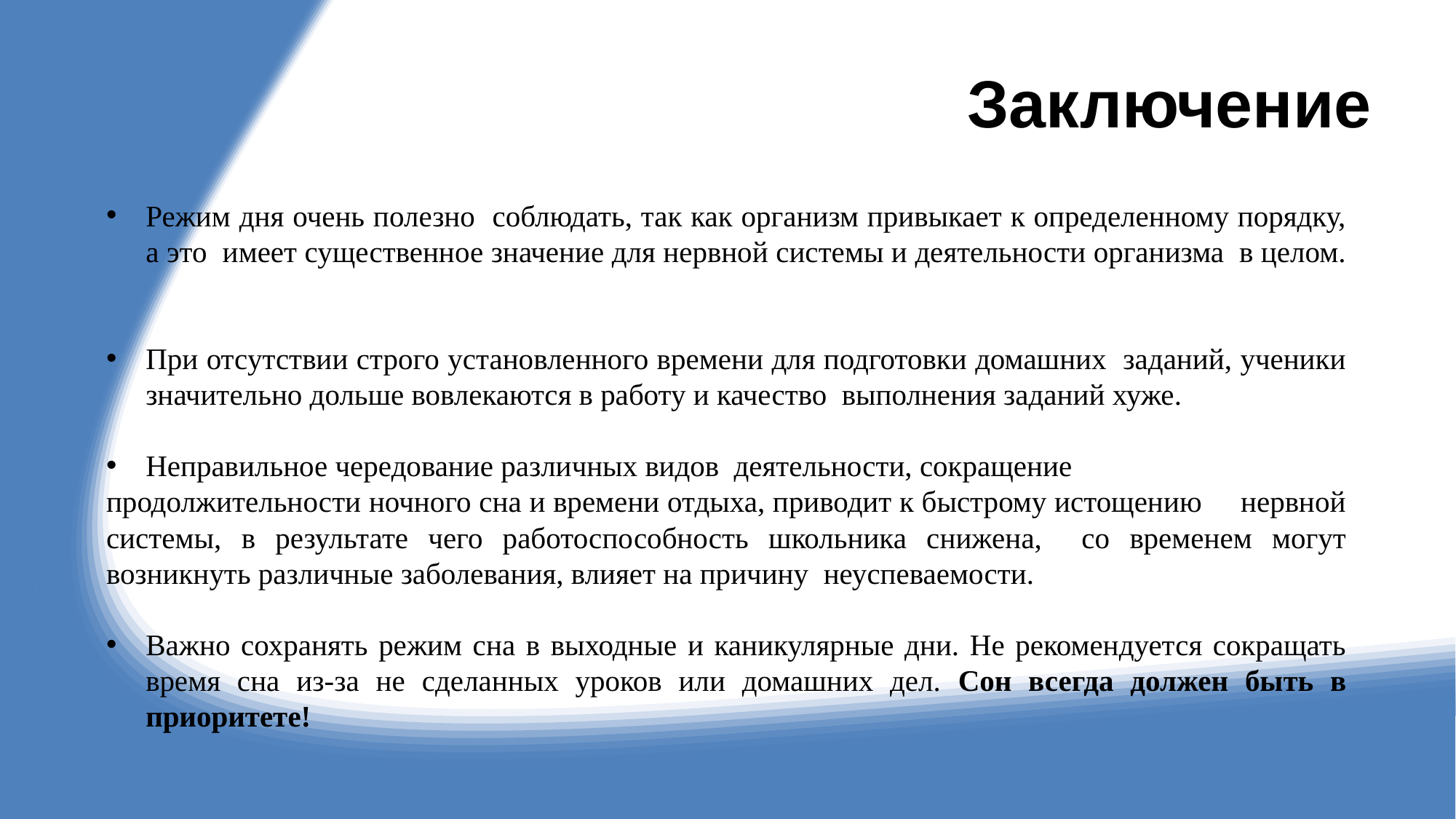

# Заключение
Режим дня очень полезно  соблюдать, так как организм привыкает к определенному порядку, а это  имеет существенное значение для нервной системы и деятельности организма  в целом.

При отсутствии строго установленного времени для подготовки домашних  заданий, ученики значительно дольше вовлекаются в работу и качество  выполнения заданий хуже.

Неправильное чередование различных видов  деятельности, сокращение
продолжительности ночного сна и времени отдыха, приводит к быстрому истощению     нервной системы, в результате чего работоспособность школьника снижена,  со временем могут возникнуть различные заболевания, влияет на причину  неуспеваемости.

Важно сохранять режим сна в выходные и каникулярные дни. Не рекомендуется сокращать время сна из-за не сделанных уроков или домашних дел. Сон всегда должен быть в приоритете!